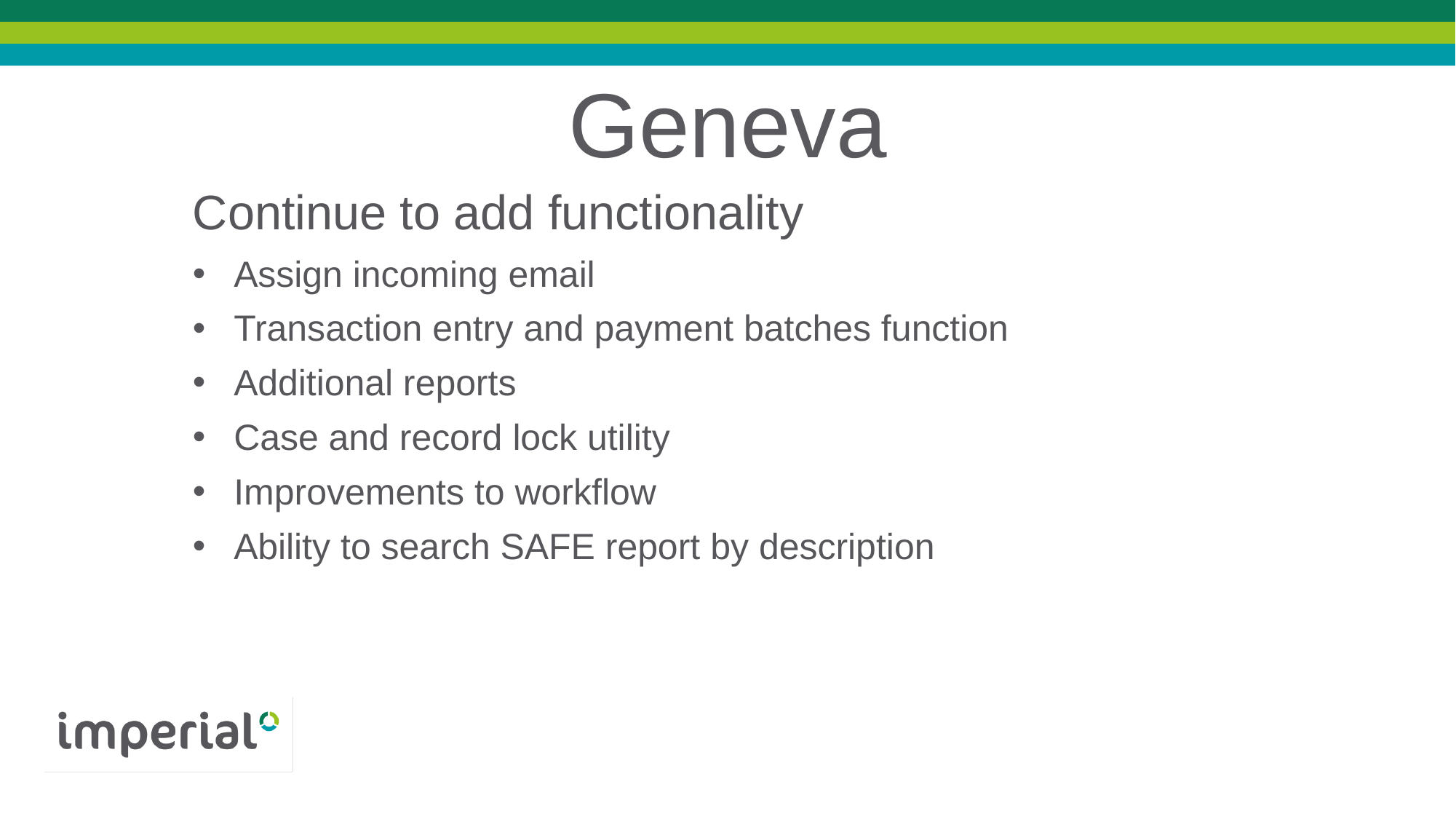

# Geneva
Continue to add functionality
Assign incoming email
Transaction entry and payment batches function
Additional reports
Case and record lock utility
Improvements to workflow
Ability to search SAFE report by description